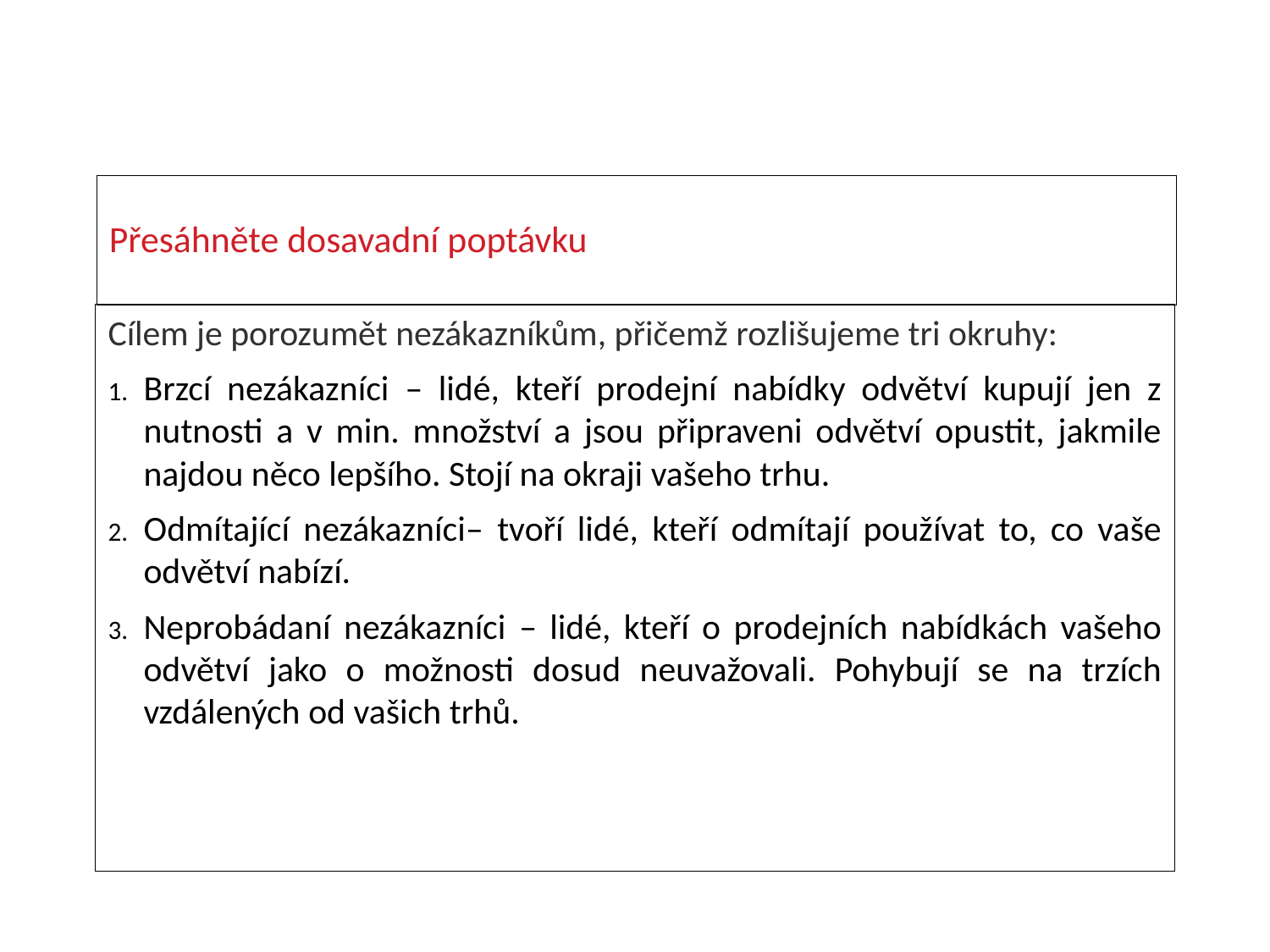

# Přesáhněte dosavadní poptávku
Cílem je porozumět nezákazníkům, přičemž rozlišujeme tri okruhy:
Brzcí nezákazníci – lidé, kteří prodejní nabídky odvětví kupují jen z nutnosti a v min. množství a jsou připraveni odvětví opustit, jakmile najdou něco lepšího. Stojí na okraji vašeho trhu.
Odmítající nezákazníci– tvoří lidé, kteří odmítají používat to, co vaše odvětví nabízí.
Neprobádaní nezákazníci – lidé, kteří o prodejních nabídkách vašeho odvětví jako o možnosti dosud neuvažovali. Pohybují se na trzích vzdálených od vašich trhů.